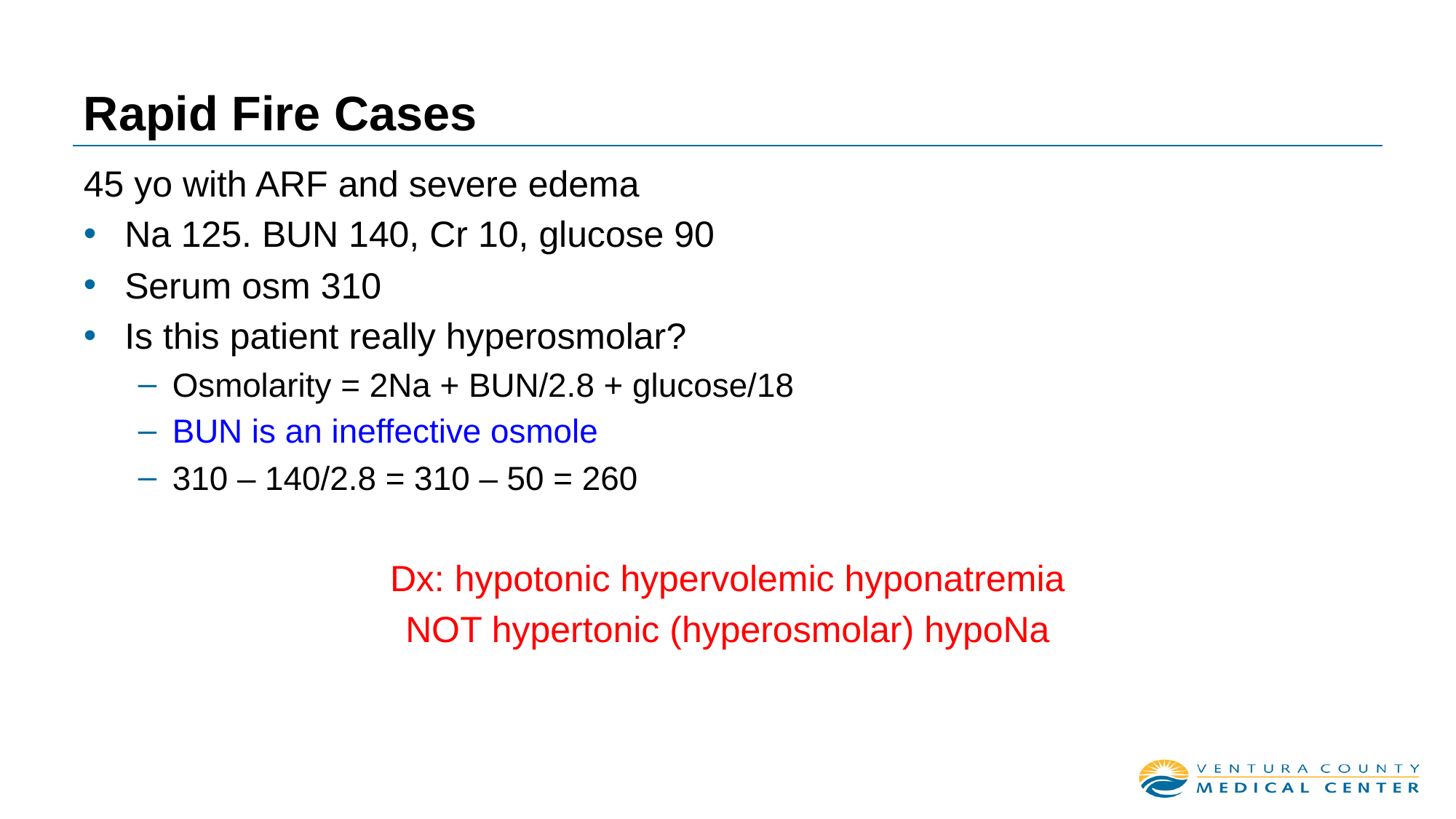

# Rapid Fire Cases
45 yo with ARF and severe edema
Na 125. BUN 140, Cr 10, glucose 90
Serum osm 310
Is this patient really hyperosmolar?
Osmolarity = 2Na + BUN/2.8 + glucose/18
BUN is an ineffective osmole
310 – 140/2.8 = 310 – 50 = 260

Dx: hypotonic hypervolemic hyponatremia
NOT hypertonic (hyperosmolar) hypoNa